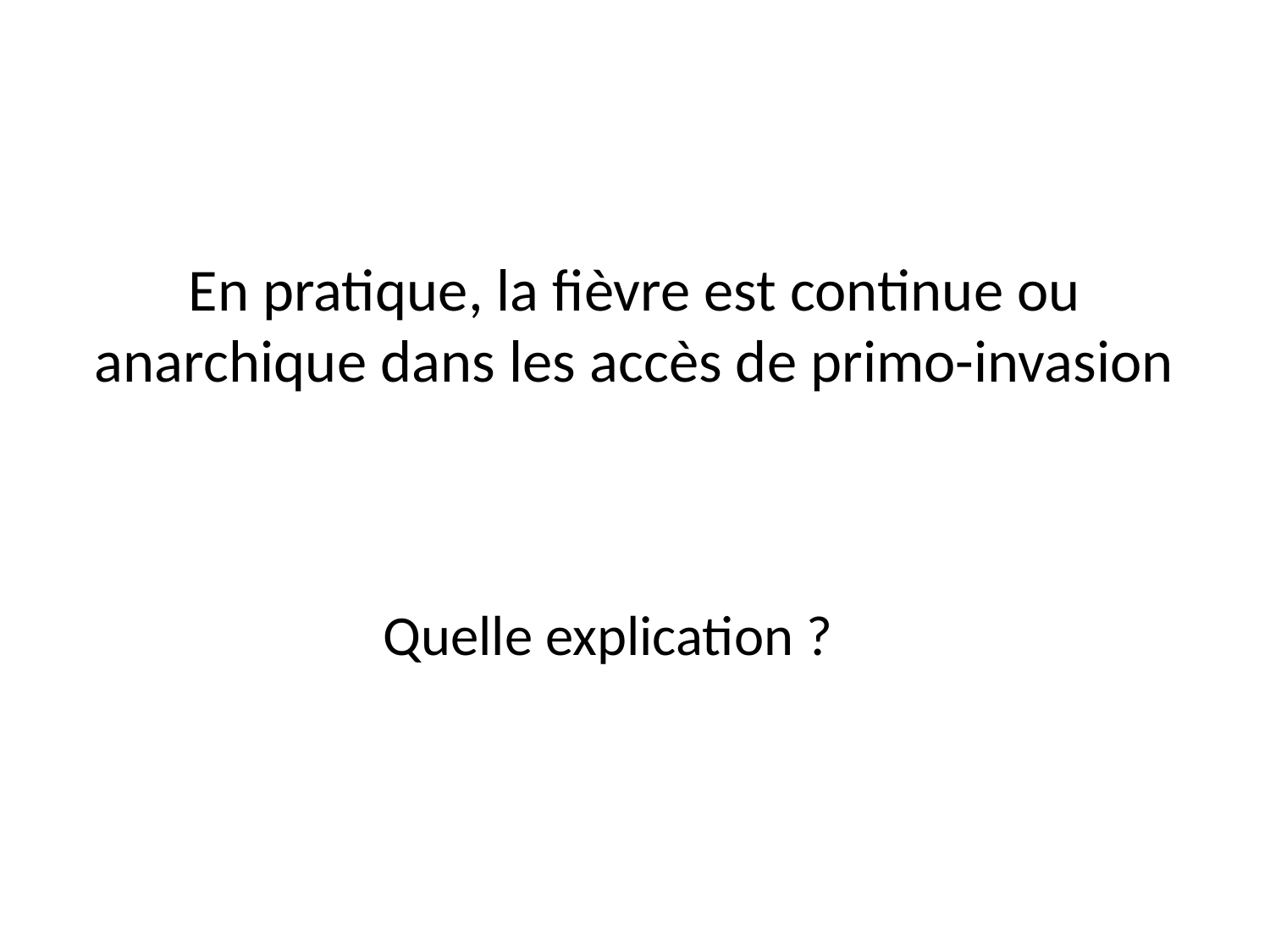

# En pratique, la fièvre est continue ou anarchique dans les accès de primo-invasion
Quelle explication ?